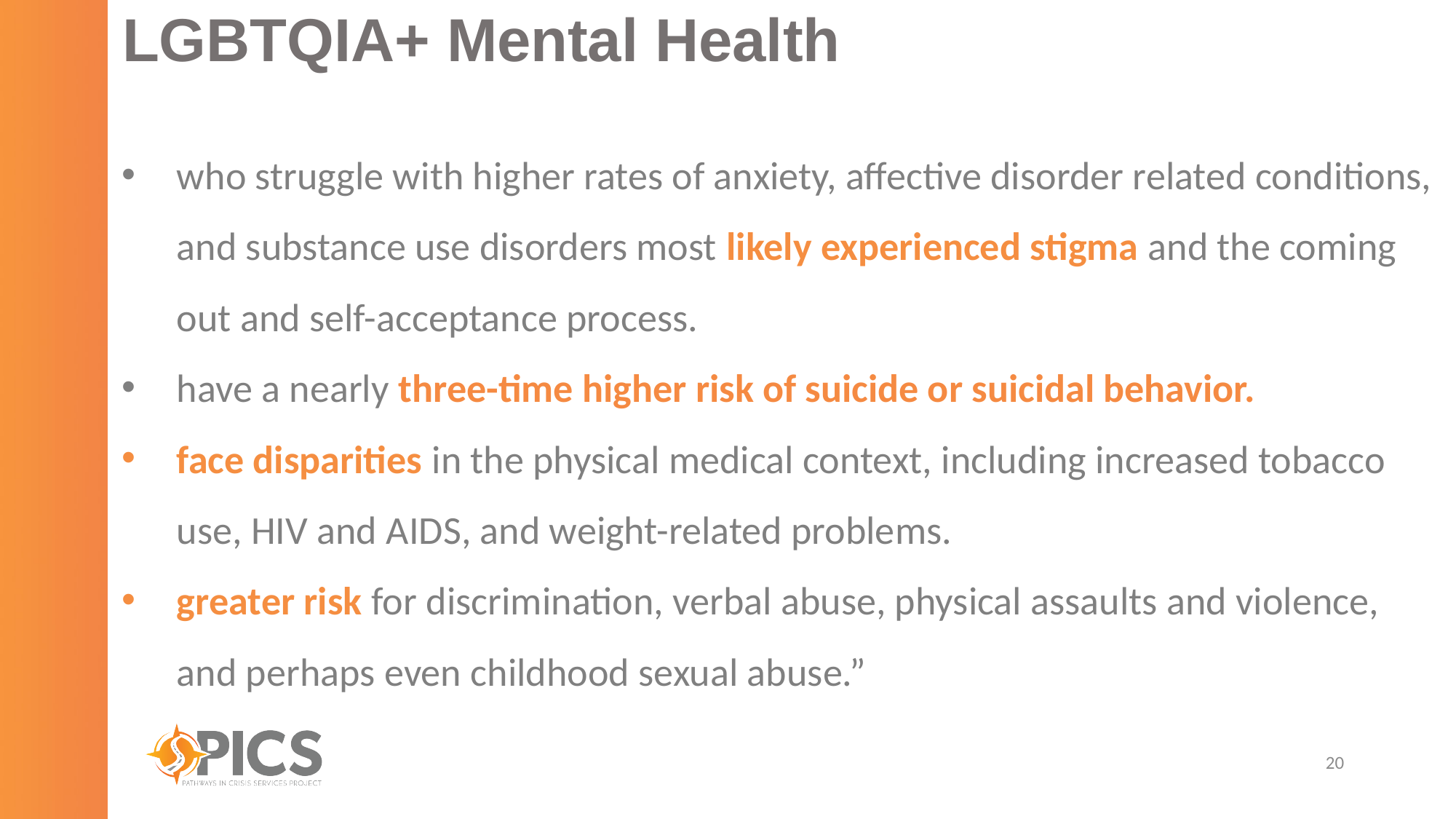

# LGBTQIA+ Mental Health
who struggle with higher rates of anxiety, affective disorder related conditions, and substance use disorders most likely experienced stigma and the coming out and self-acceptance process.
have a nearly three-time higher risk of suicide or suicidal behavior.
face disparities in the physical medical context, including increased tobacco use, HIV and AIDS, and weight-related problems.
greater risk for discrimination, verbal abuse, physical assaults and violence, and perhaps even childhood sexual abuse.”
20